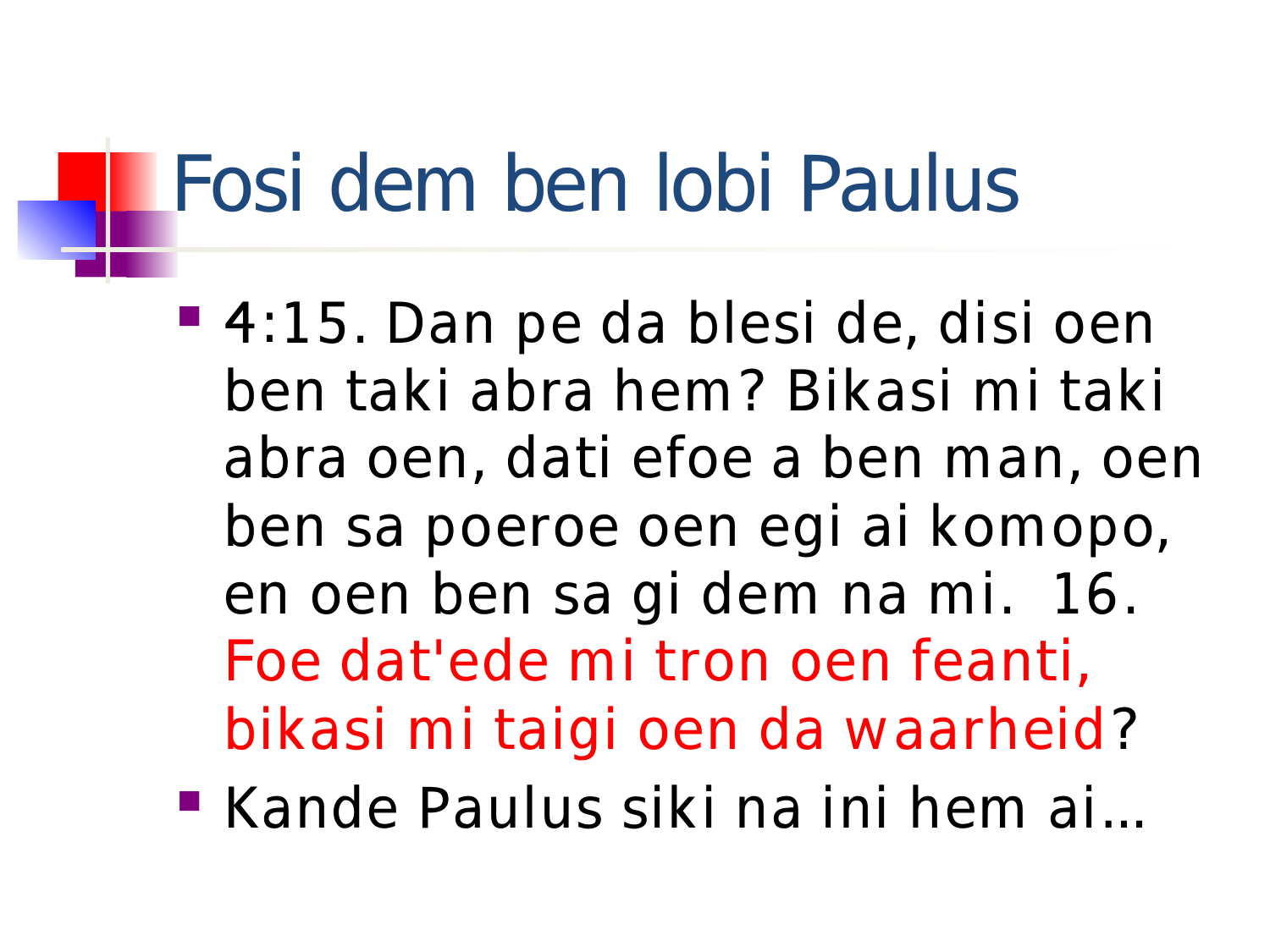

# Fosi dem ben lobi Paulus
4:15. Dan pe da blesi de, disi oen ben taki abra hem? Bikasi mi taki abra oen, dati efoe a ben man, oen ben sa poeroe oen egi ai komopo, en oen ben sa gi dem na mi.  16. Foe dat'ede mi tron oen feanti, bikasi mi taigi oen da waarheid?
Kande Paulus siki na ini hem ai…